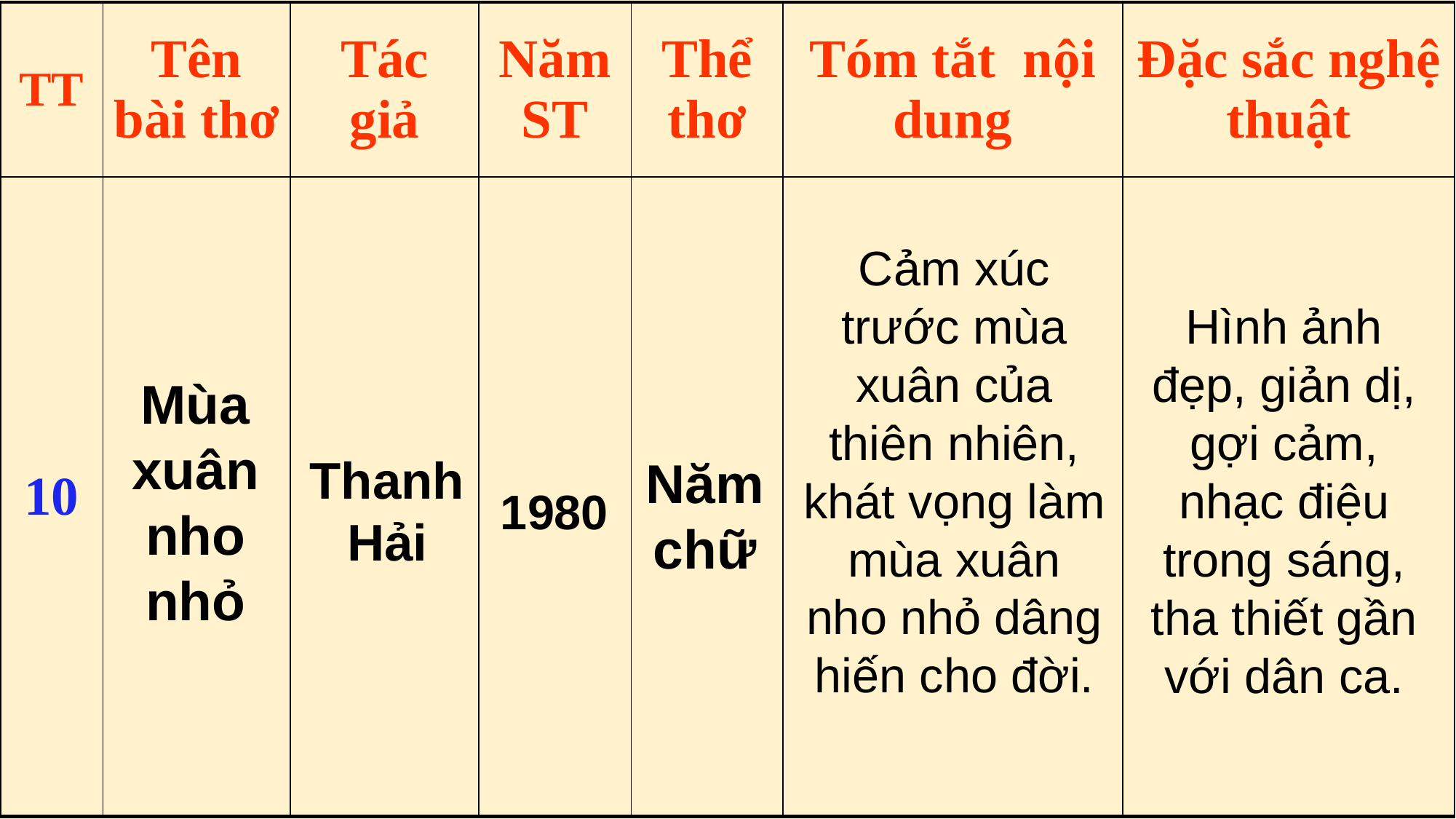

| TT | Tên bài thơ | Tác giả | Năm ST | Thể thơ | Tóm tắt nội dung | Đặc sắc nghệ thuật |
| --- | --- | --- | --- | --- | --- | --- |
| 10 |  |  |  |  |  |  |
Cảm xúc trước mùa xuân của thiên nhiên, khát vọng làm mùa xuân nho nhỏ dâng hiến cho đời.
Hình ảnh đẹp, giản dị, gợi cảm, nhạc điệu trong sáng, tha thiết gần với dân ca.
Mùa xuân nho nhỏ
Thanh Hải
Năm chữ
1980